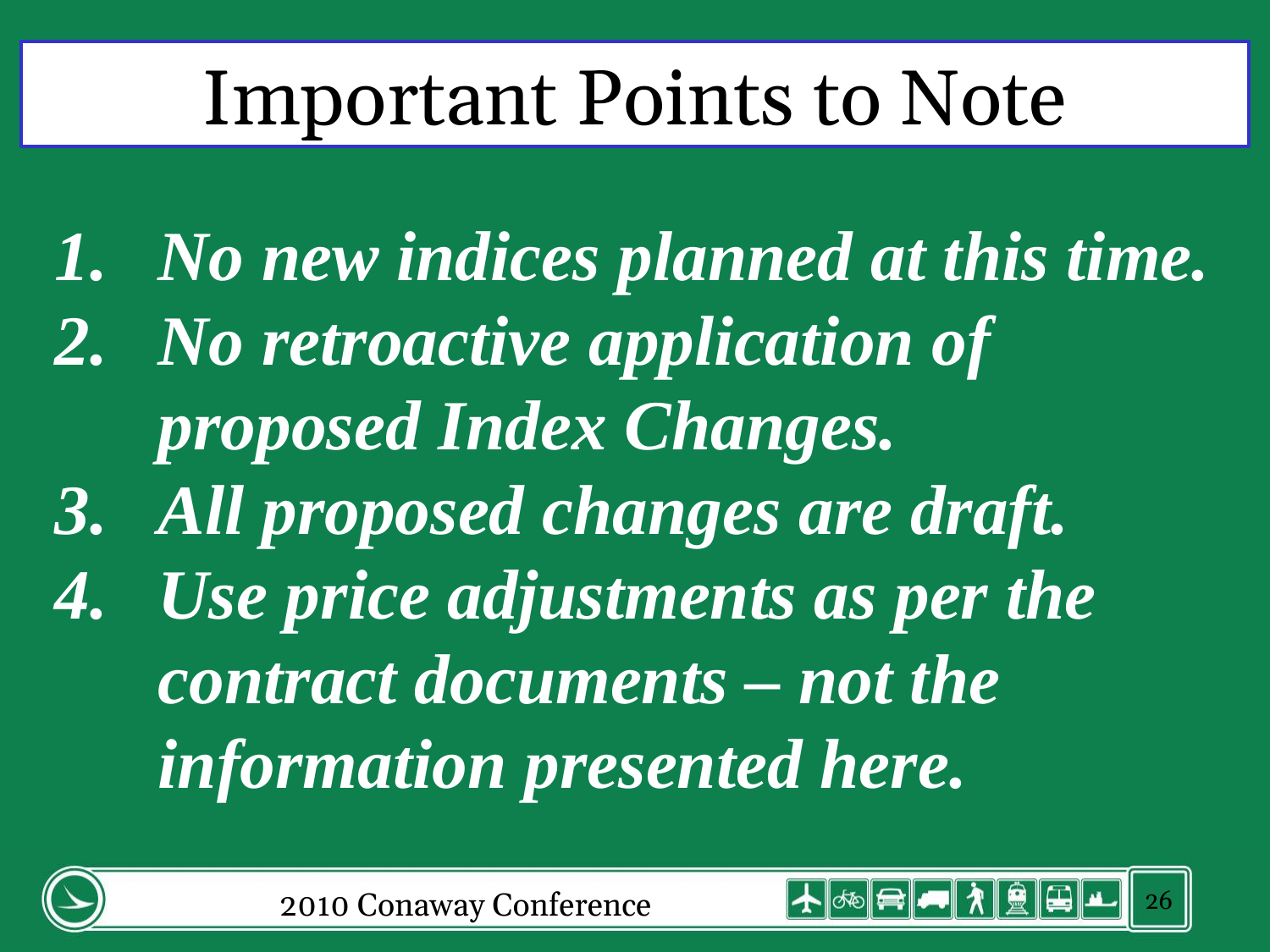

Important Points to Note
#
No new indices planned at this time.
No retroactive application of proposed Index Changes.
All proposed changes are draft.
Use price adjustments as per the contract documents – not the information presented here.
2010 Conaway Conference
26